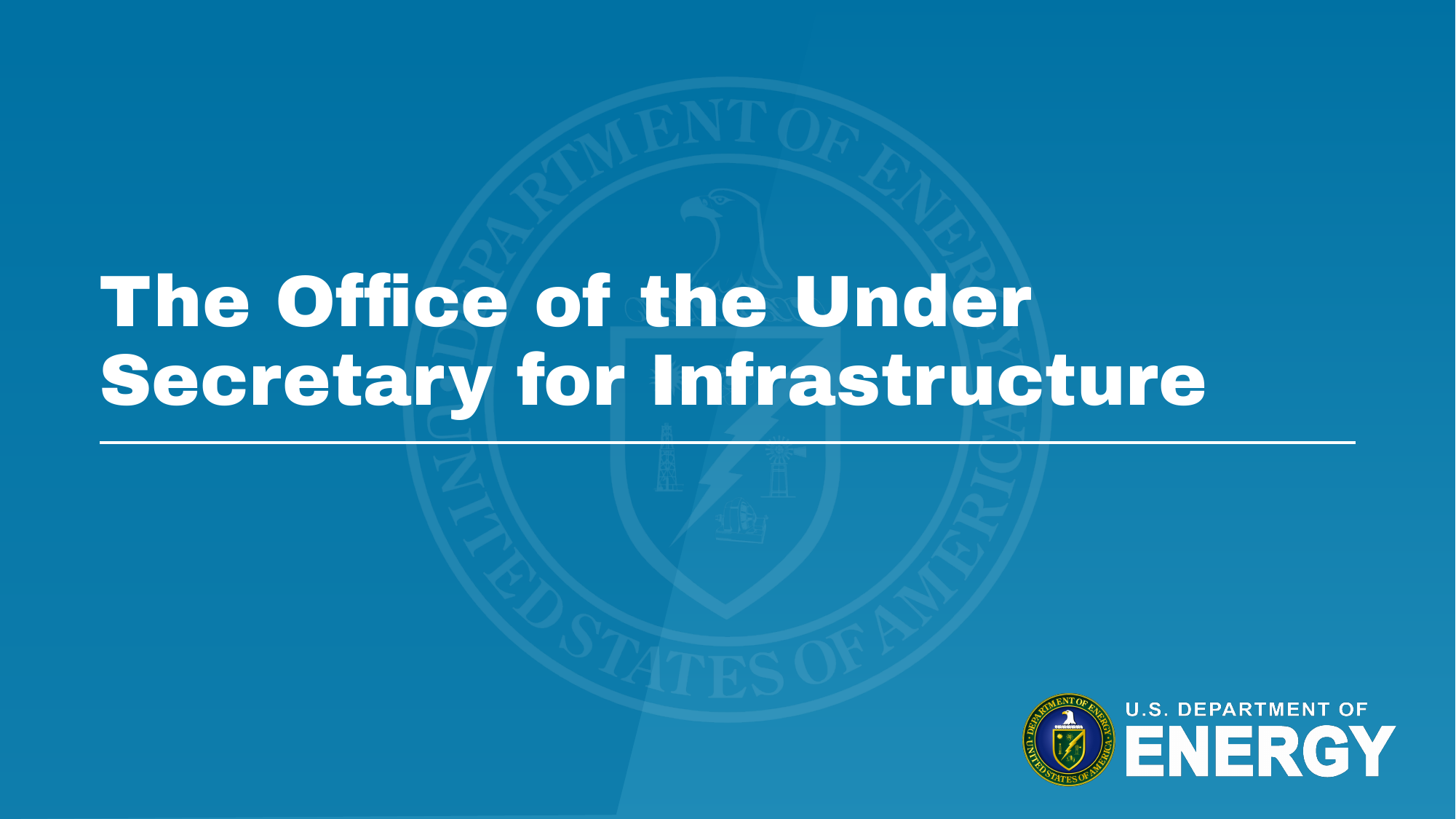

# The Office of the Under Secretary for Infrastructure